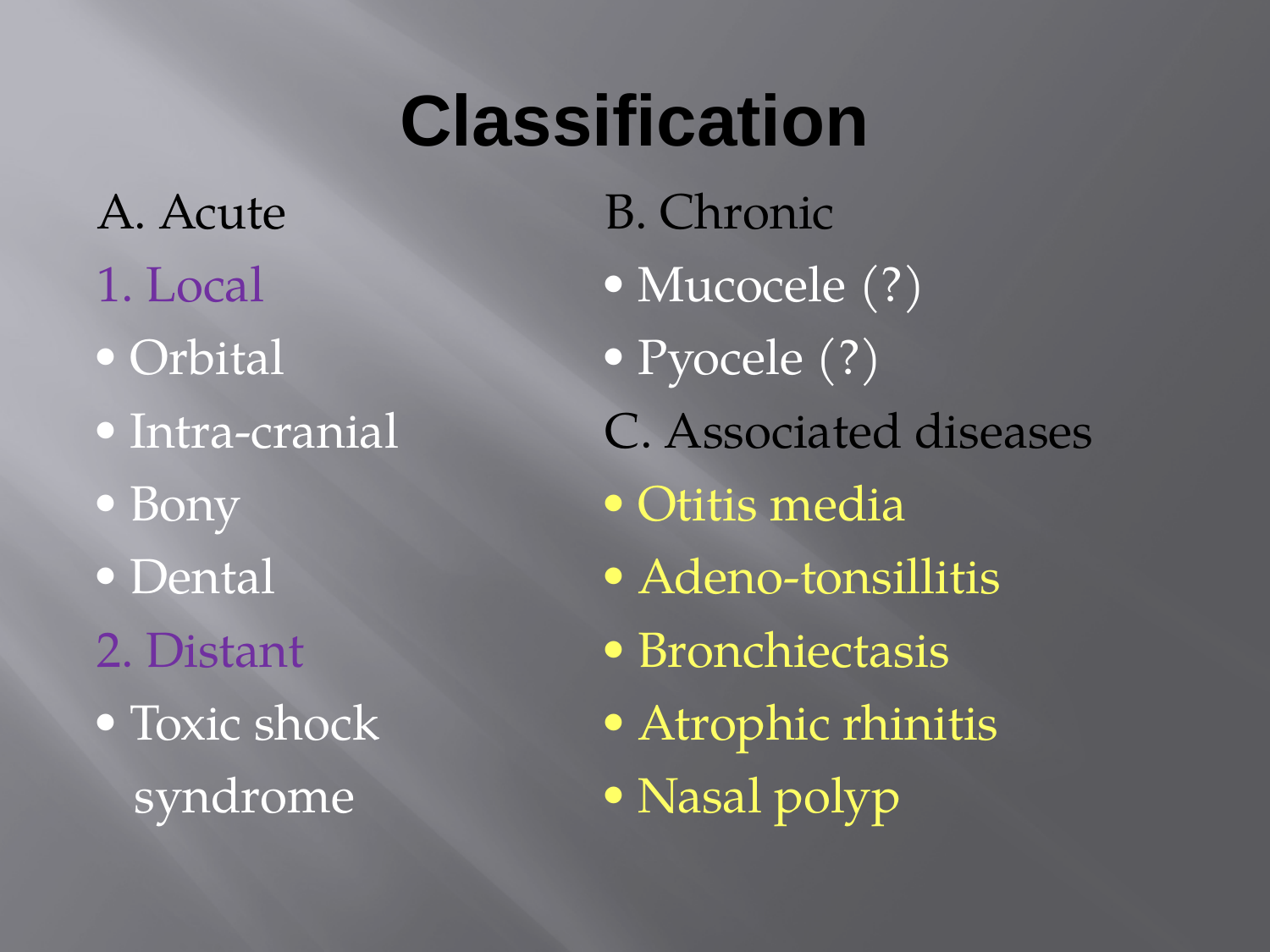

# Classification
A. Acute		 	B. Chronic
1. Local		 	• Mucocele (?)
• Orbital 		 	• Pyocele (?)
• Intra-cranial 	 	C. Associated diseases
• Bony 		 	• Otitis media
• Dental		 	• Adeno-tonsillitis
2. Distant 		 	• Bronchiectasis
• Toxic shock 	 	• Atrophic rhinitis
   syndrome	 	• Nasal polyp